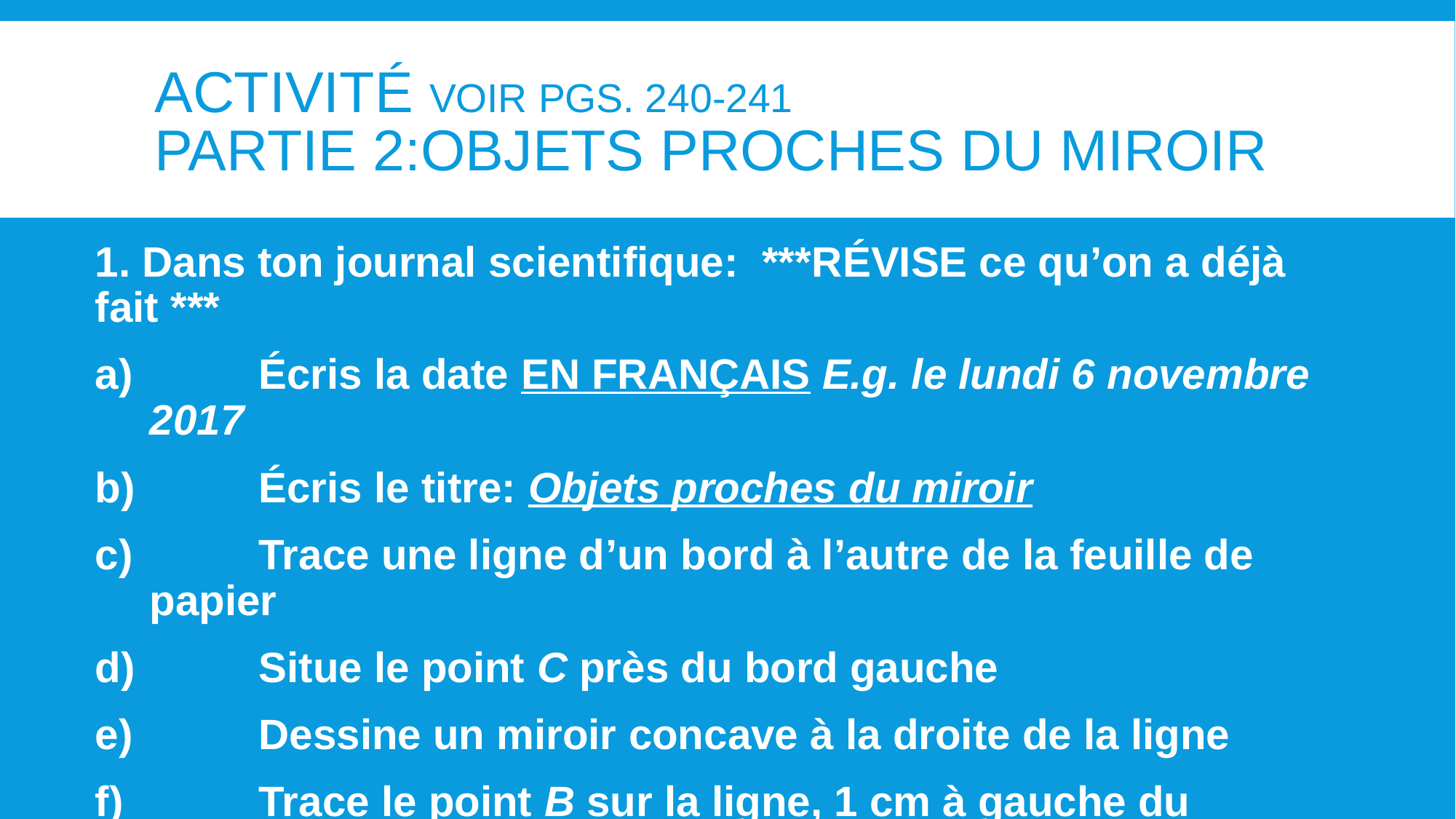

# ACTIVITÉ VOIR PGS. 240-241 Partie 2:Objets proches du miroir
1. Dans ton journal scientifique:  ***RÉVISE ce qu’on a déjà fait ***
	Écris la date EN FRANÇAIS E.g. le lundi 6 novembre 2017
	Écris le titre: Objets proches du miroir
	Trace une ligne d’un bord à l’autre de la feuille de papier
	Situe le point C près du bord gauche
	Dessine un miroir concave à la droite de la ligne
	Trace le point B sur la ligne, 1 cm à gauche du miroir
	Ce point réprésente le bec de l’oiseau